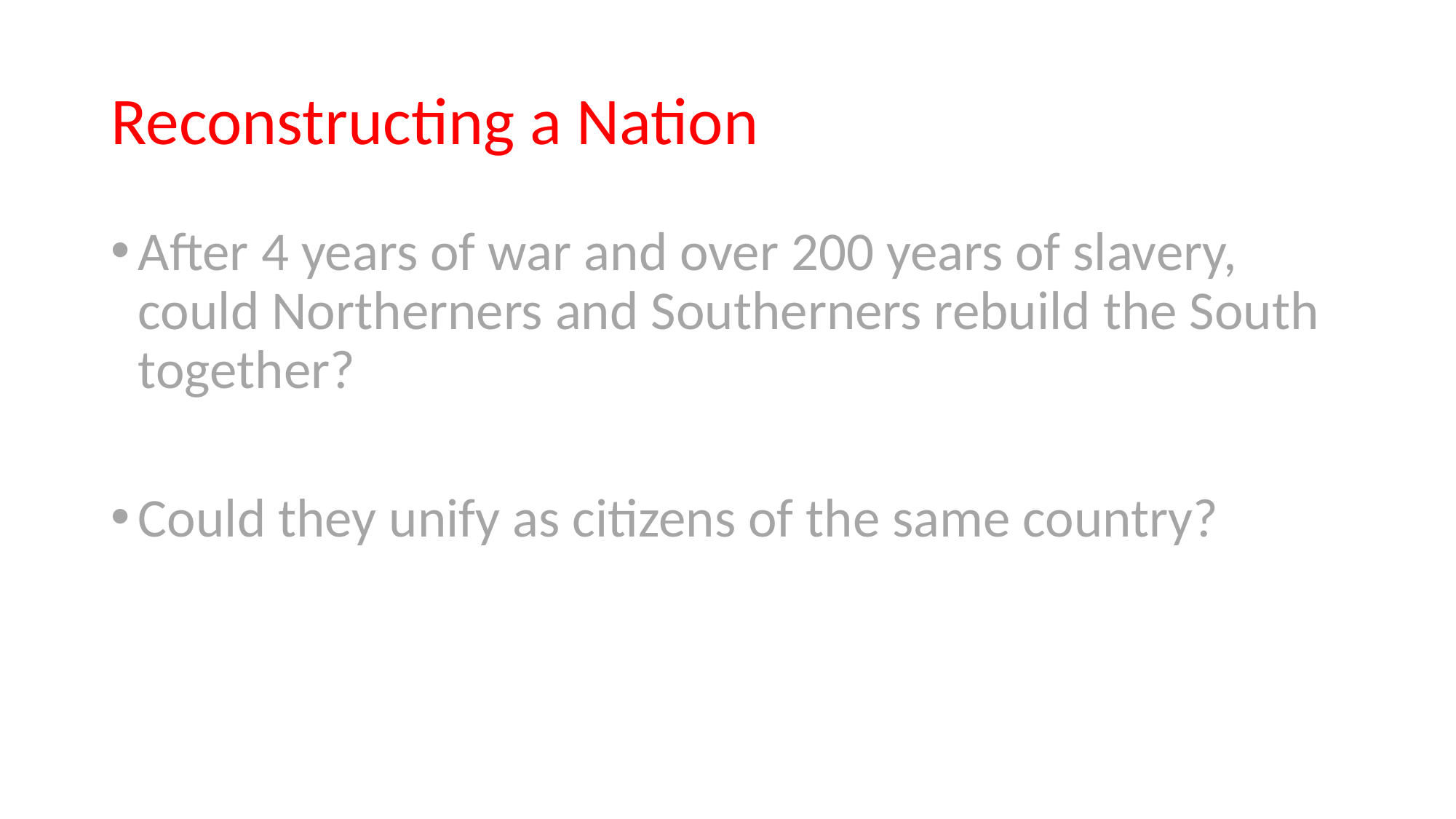

# Reconstructing a Nation
After 4 years of war and over 200 years of slavery, could Northerners and Southerners rebuild the South together?

Could they unify as citizens of the same country?